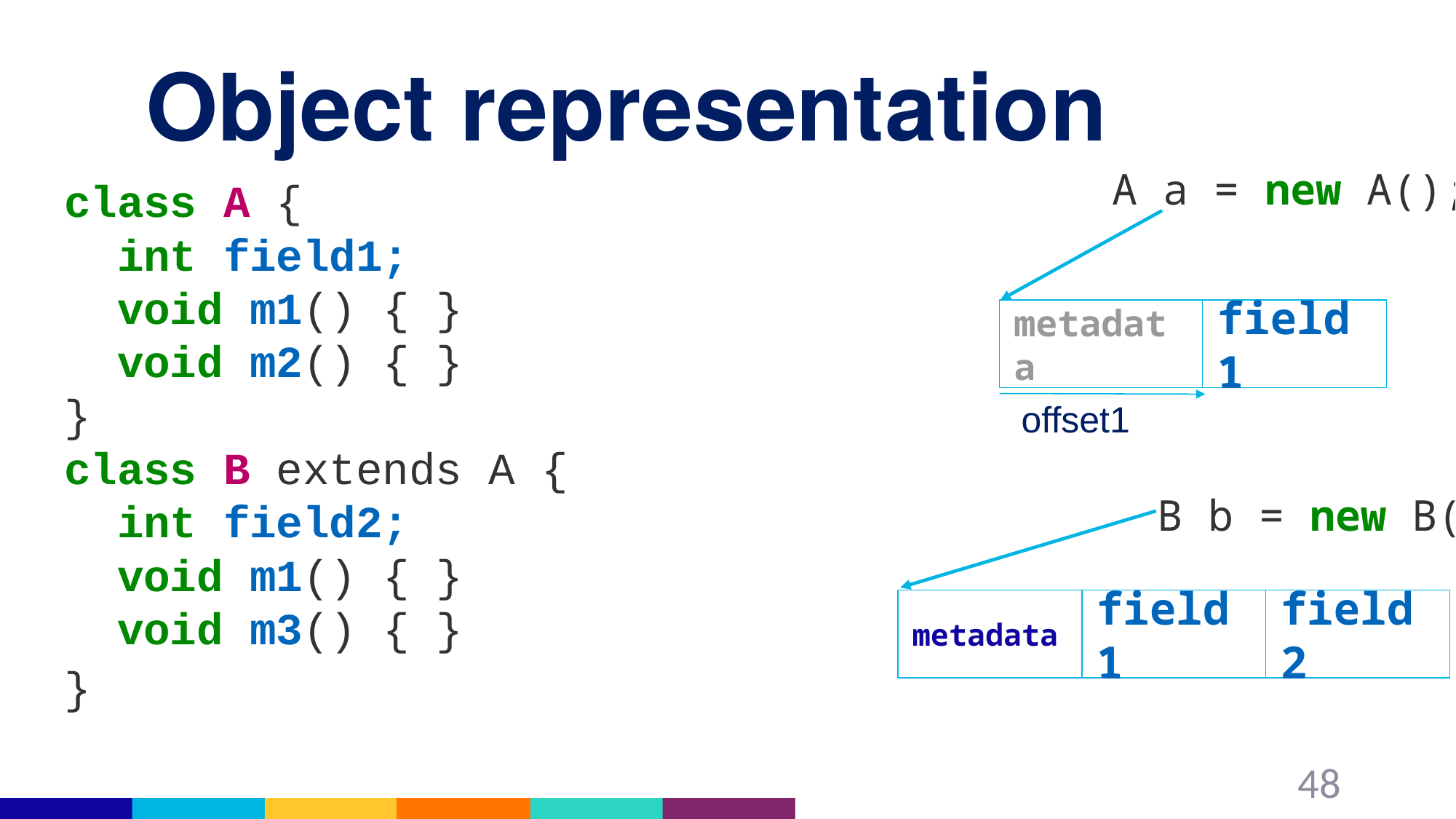

# Object representation

A a = new A();
class A {
  int field1;
  void m1() { }
  void m2() { }
}
class B extends A {
  int field2;
  void m1() { }
  void m3() { }
}
metadata
field1
offset1
B b = new B();
metadata
field1
field2
48